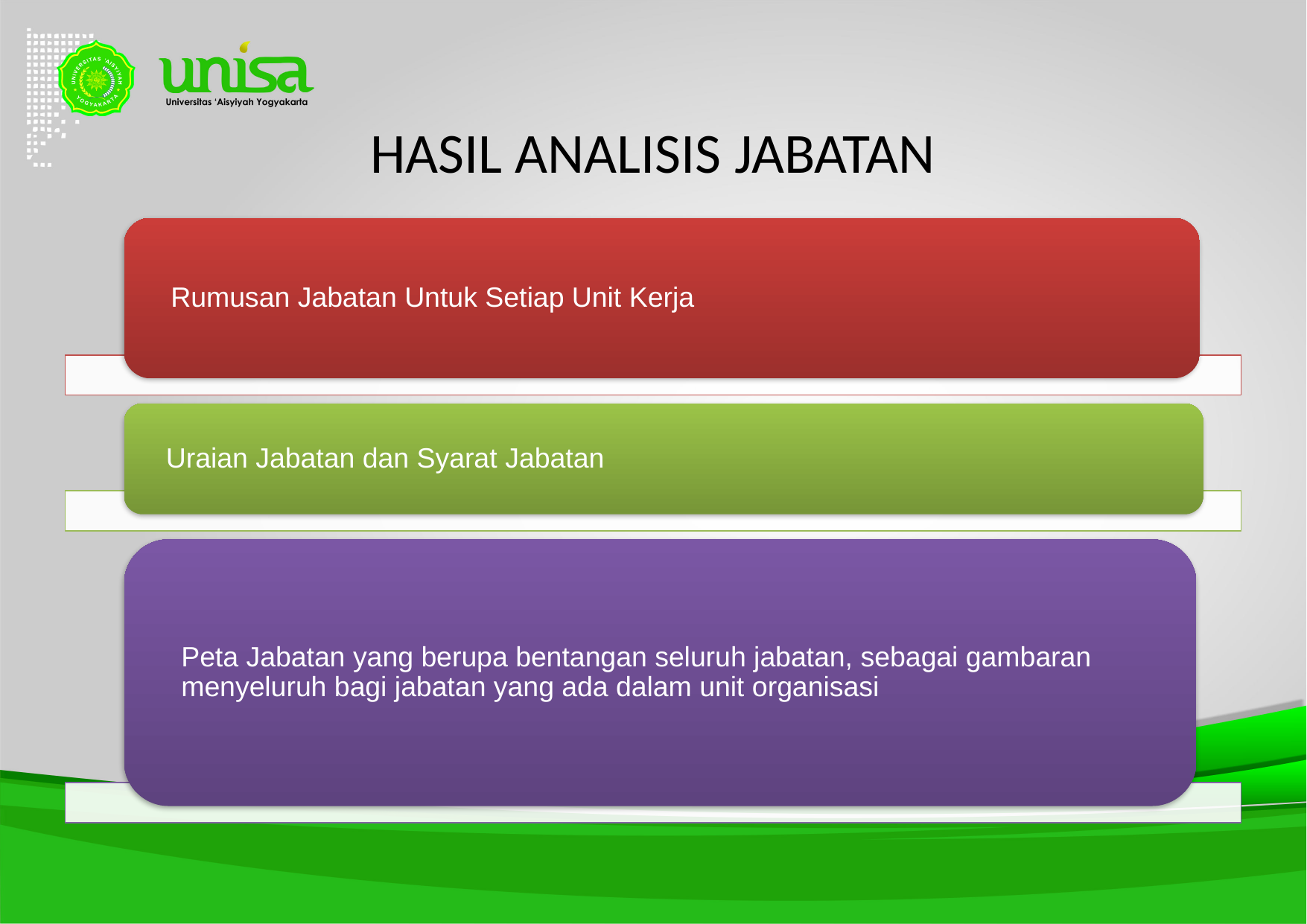

# HASIL ANALISIS JABATAN
Rumusan Jabatan Untuk Setiap Unit Kerja
Uraian Jabatan dan Syarat Jabatan
Peta Jabatan yang berupa bentangan seluruh jabatan, sebagai gambaran menyeluruh bagi jabatan yang ada dalam unit organisasi